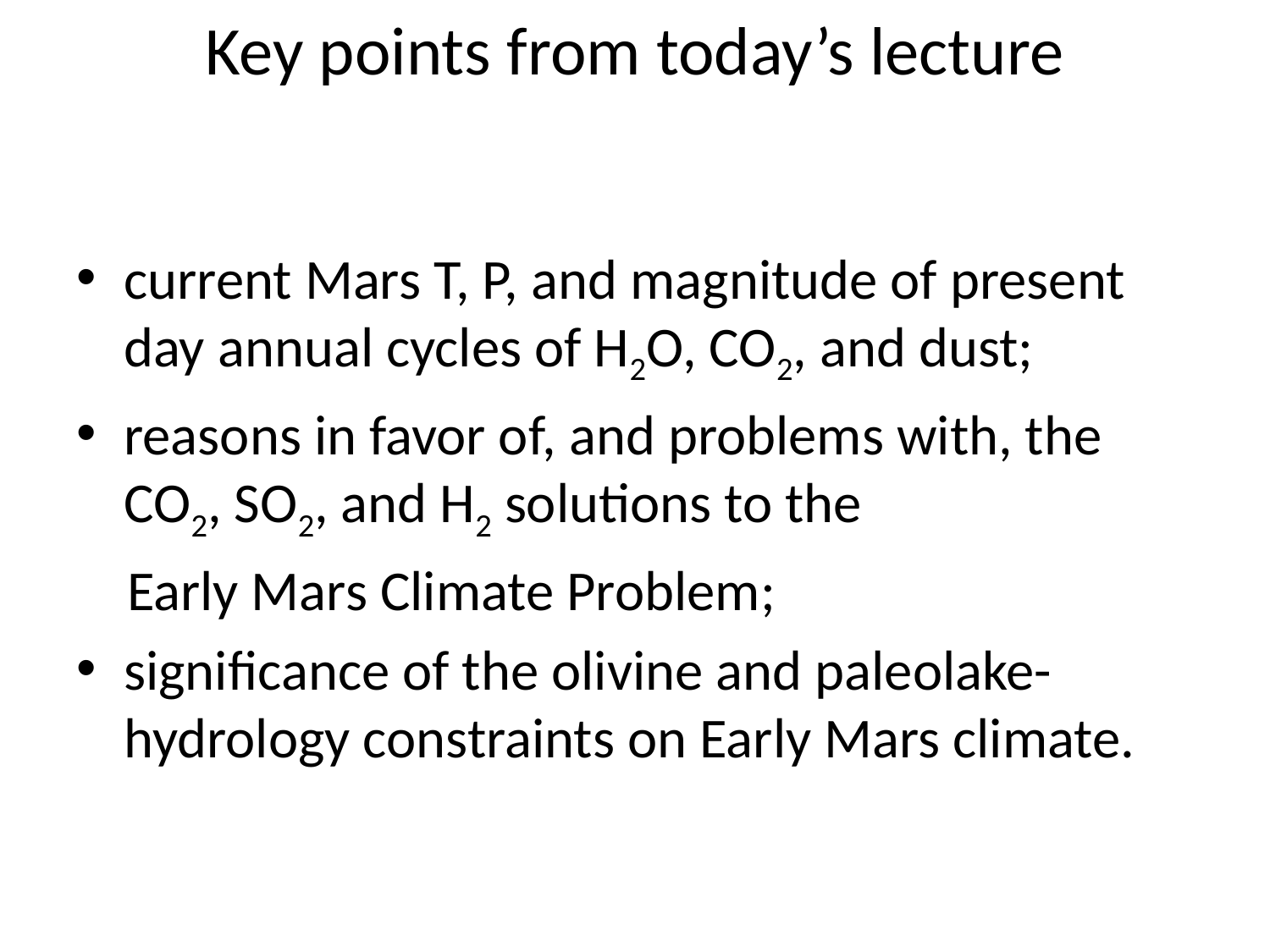

# Key points from today’s lecture

current Mars T, P, and magnitude of present day annual cycles of H2O, CO2, and dust;
reasons in favor of, and problems with, the CO2, SO2, and H2 solutions to the
    Early Mars Climate Problem;
significance of the olivine and paleolake-hydrology constraints on Early Mars climate.